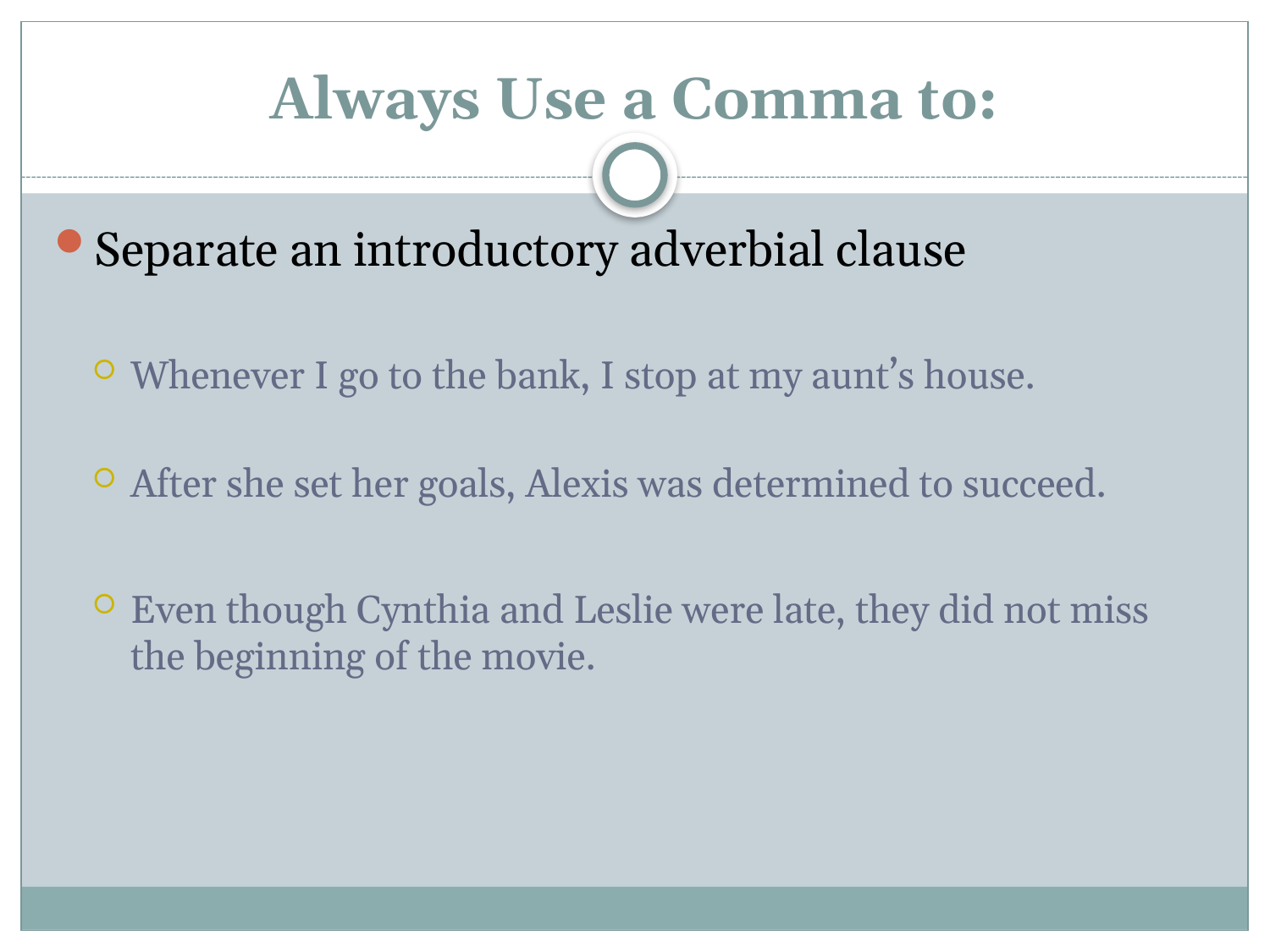

# Always Use a Comma to:
Separate an introductory adverbial clause

Whenever I go to the bank, I stop at my aunt’s house.

After she set her goals, Alexis was determined to succeed.

Even though Cynthia and Leslie were late, they did not miss the beginning of the movie.